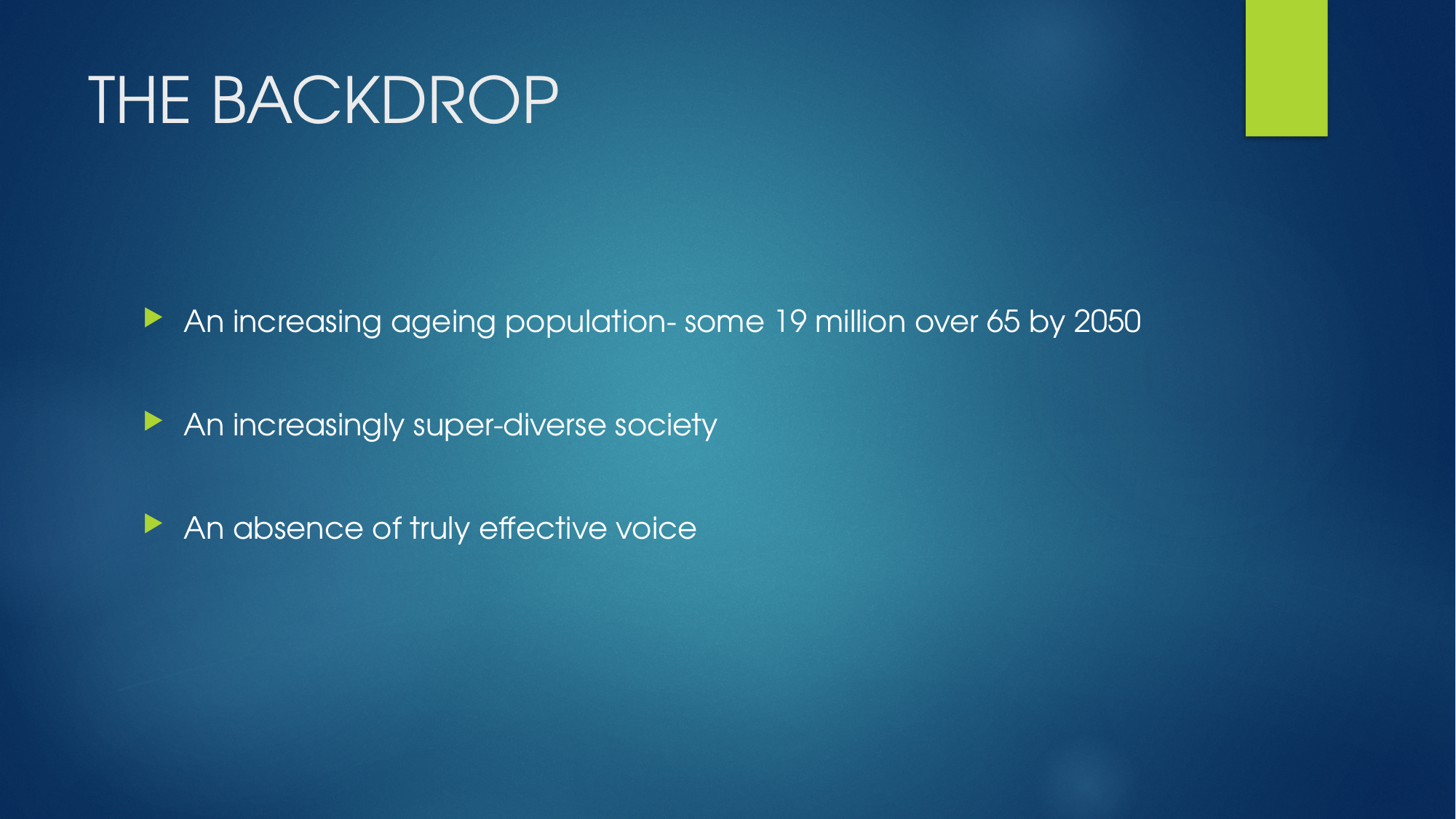

# THE BACKDROP

An increasing ageing population- some 19 million over 65 by 2050

An increasingly super-diverse society

An absence of truly effective voice